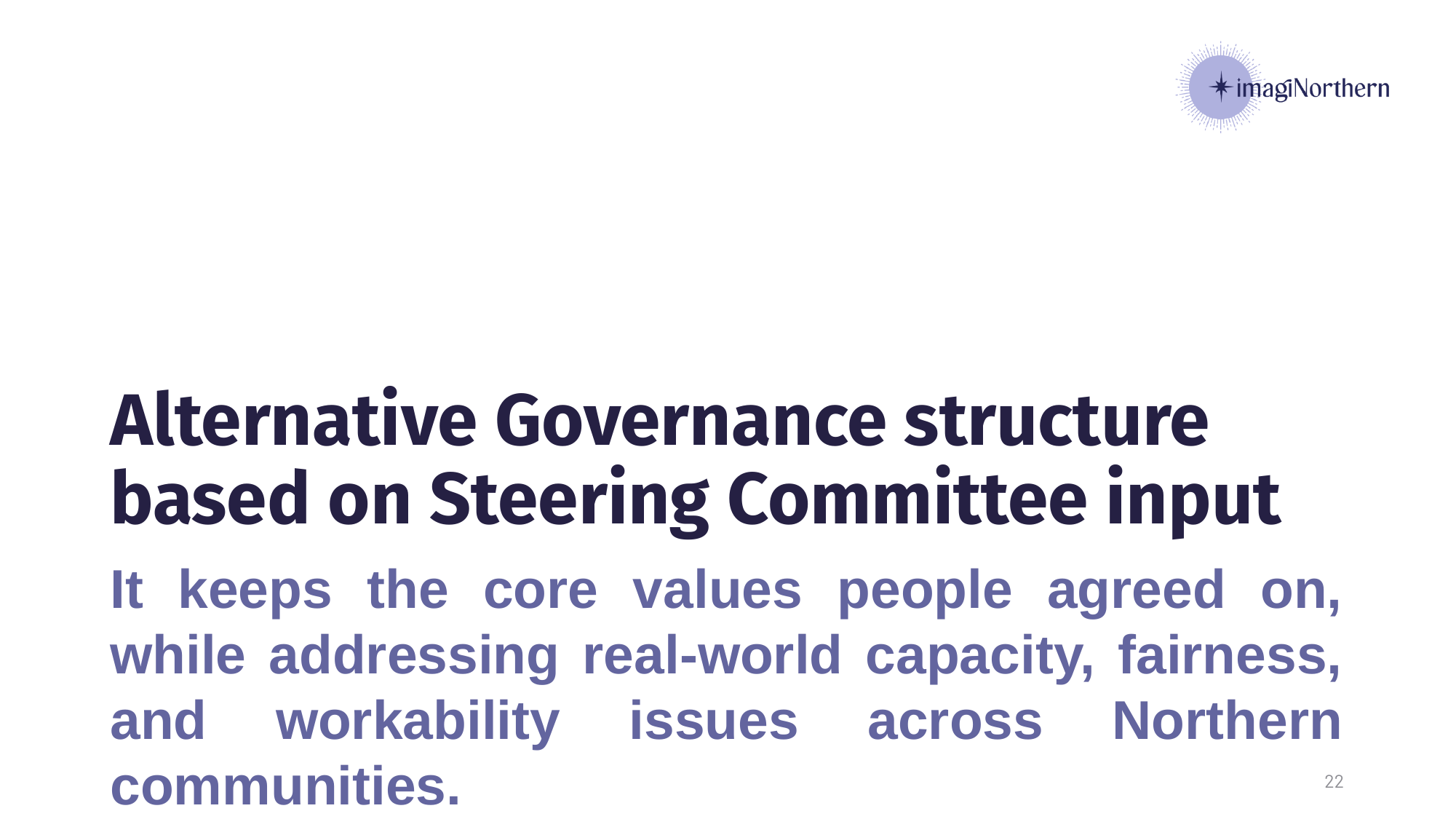

# Alternative Governance structure based on Steering Committee input
It keeps the core values people agreed on, while addressing real-world capacity, fairness, and workability issues across Northern communities.
22